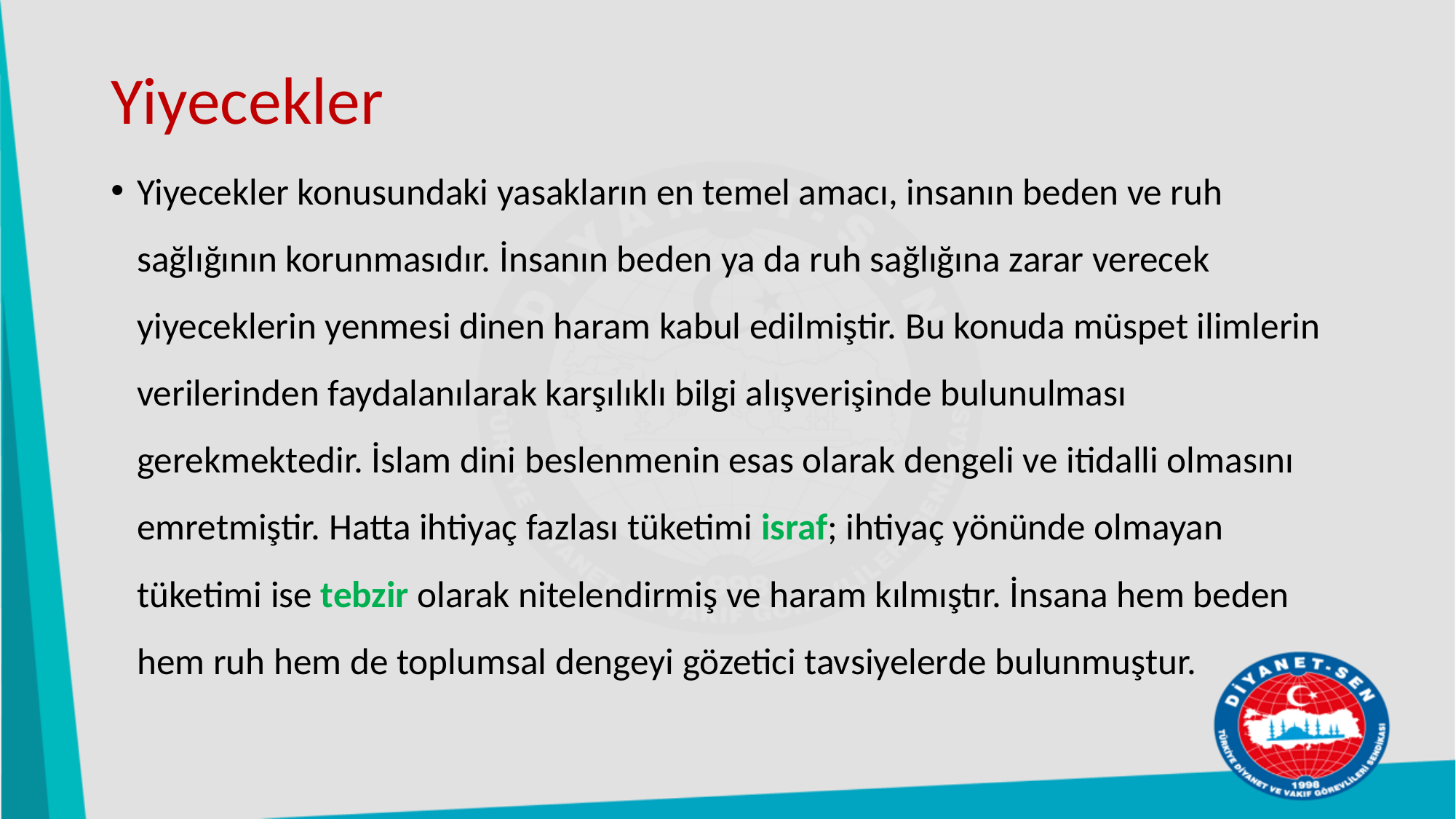

# Yiyecekler
Yiyecekler konusundaki yasakların en temel amacı, insanın beden ve ruh sağlığının korunmasıdır. İnsanın beden ya da ruh sağlığına zarar verecek yiyeceklerin yenmesi dinen haram kabul edilmiştir. Bu konuda müspet ilimlerin verilerinden faydalanılarak karşılıklı bilgi alışverişinde bulunulması gerekmektedir. İslam dini beslenmenin esas olarak dengeli ve itidalli olmasını emretmiştir. Hatta ihtiyaç fazlası tüketimi israf; ihtiyaç yönünde olmayan tüketimi ise tebzir olarak nitelendirmiş ve haram kılmıştır. İnsana hem beden hem ruh hem de toplumsal dengeyi gözetici tavsiyelerde bulunmuştur.